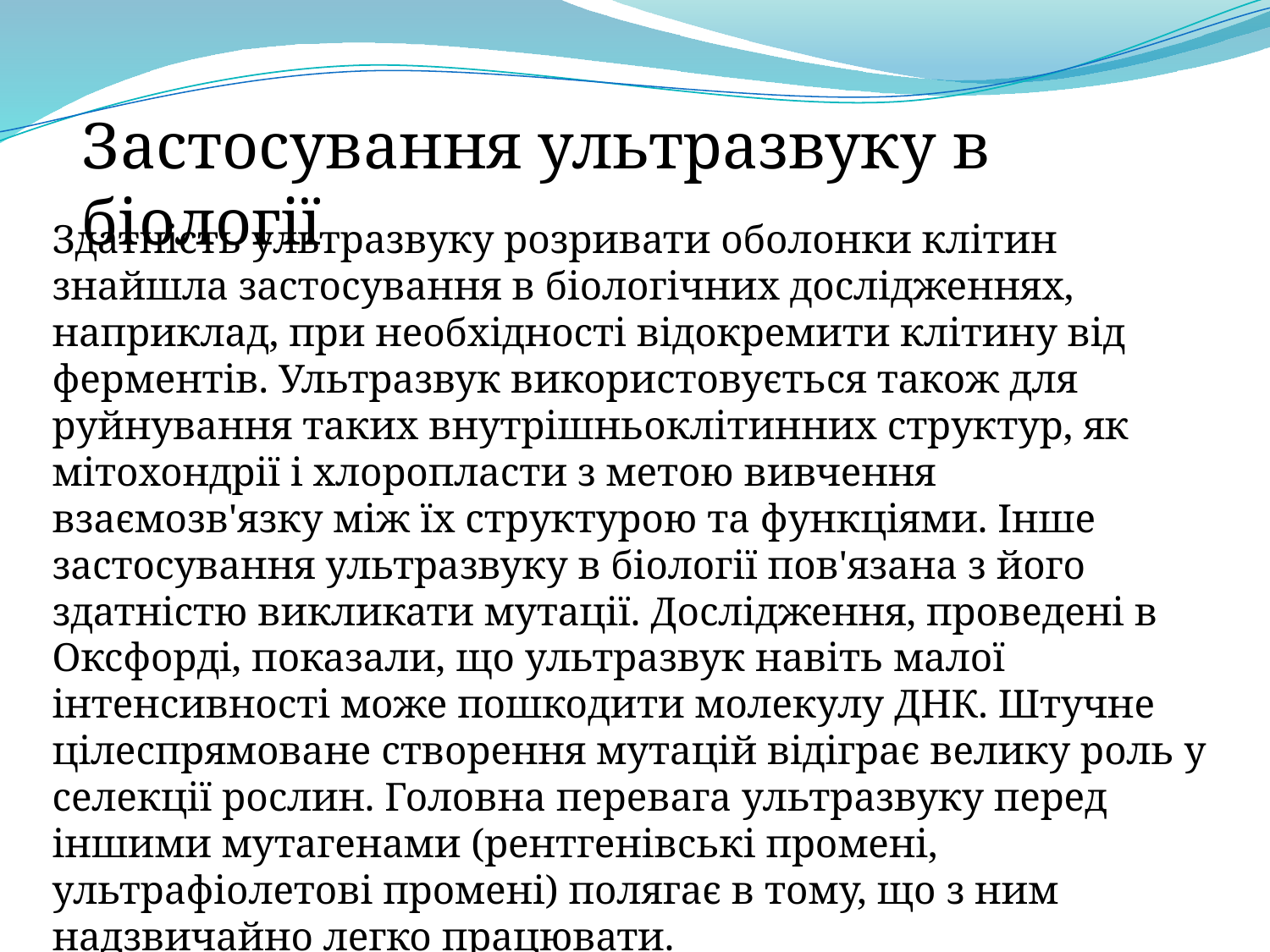

Застосування ультразвуку в біології

Здатність ультразвуку розривати оболонки клітин знайшла застосування в біологічних дослідженнях, наприклад, при необхідності відокремити клітину від ферментів. Ультразвук використовується також для руйнування таких внутрішньоклітинних структур, як мітохондрії і хлоропласти з метою вивчення взаємозв'язку між їх структурою та функціями. Інше застосування ультразвуку в біології пов'язана з його здатністю викликати мутації. Дослідження, проведені в Оксфорді, показали, що ультразвук навіть малої інтенсивності може пошкодити молекулу ДНК. Штучне цілеспрямоване створення мутацій відіграє велику роль у селекції рослин. Головна перевага ультразвуку перед іншими мутагенами (рентгенівські промені, ультрафіолетові промені) полягає в тому, що з ним надзвичайно легко працювати.